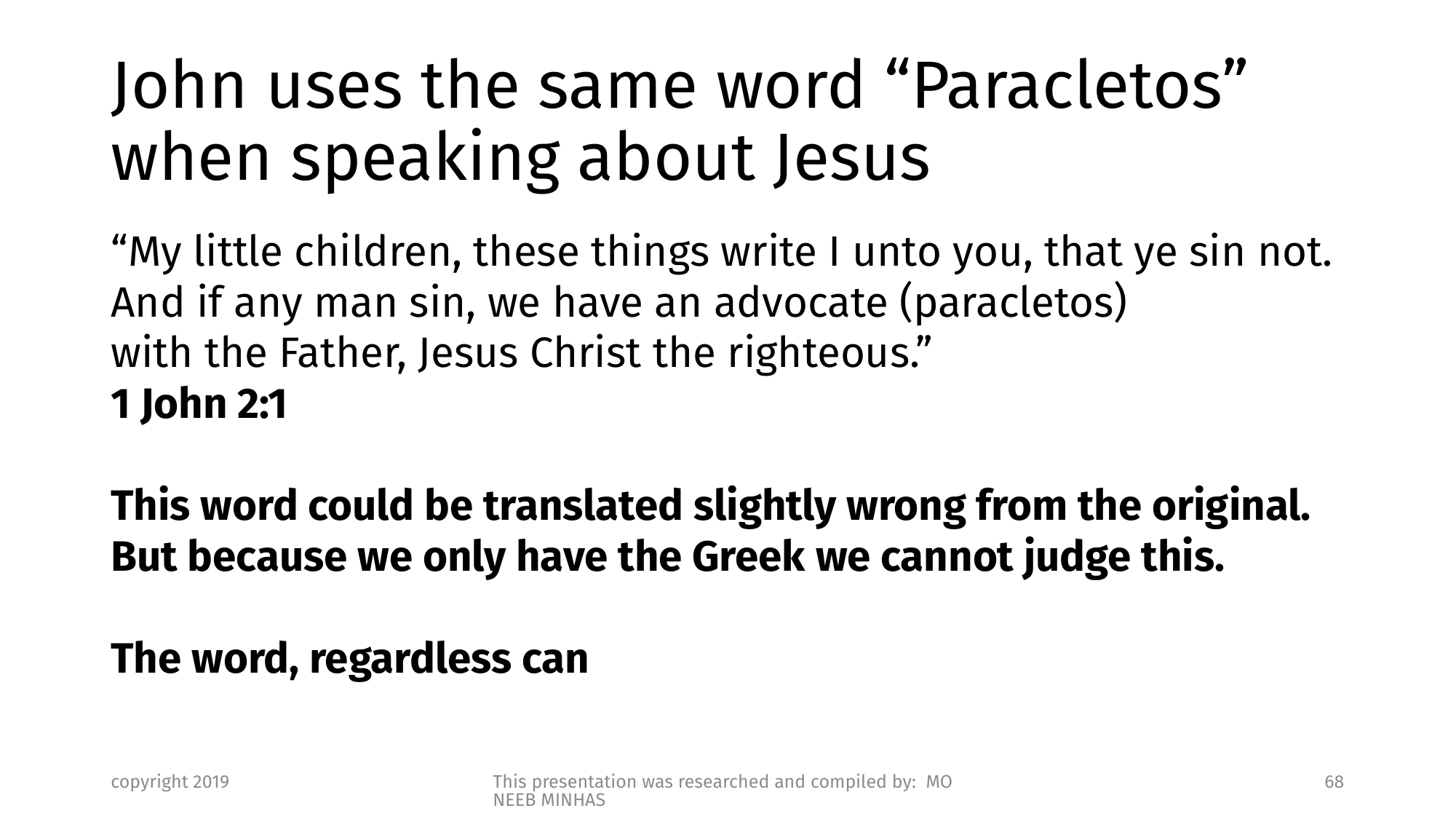

# John uses the same word “Paracletos” when speaking about Jesus
“My little children, these things write I unto you, that ye sin not. And if any man sin, we have an advocate (paracletos)
with the Father, Jesus Christ the righteous.”
1 John 2:1

This word could be translated slightly wrong from the original. But because we only have the Greek we cannot judge this.

The word, regardless can

copyright 2019
This presentation was researched and compiled by:  MONEEB MINHAS
68